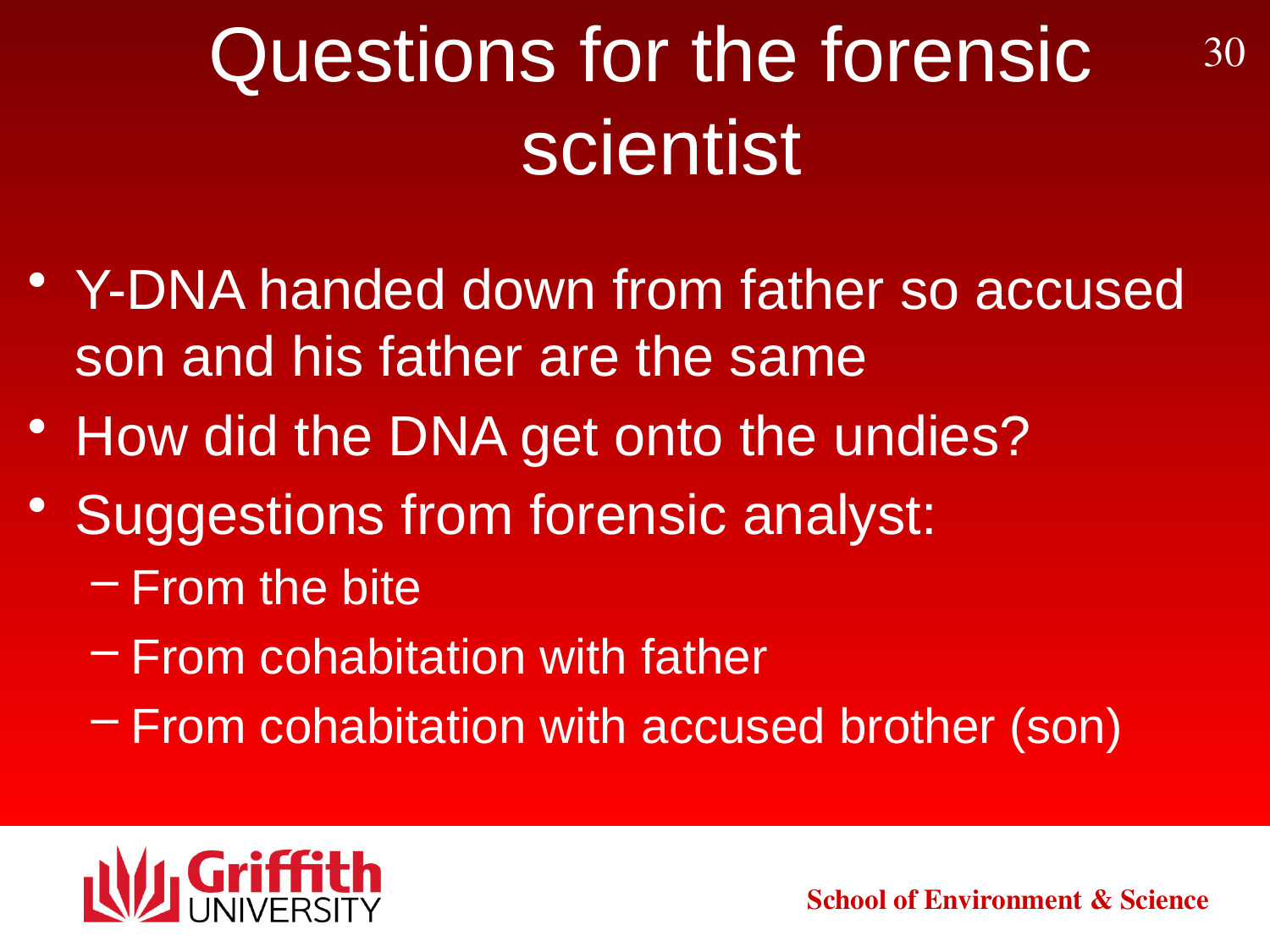

# Questions for the forensic scientist
30
Y-DNA handed down from father so accused son and his father are the same
How did the DNA get onto the undies?
Suggestions from forensic analyst:
From the bite
From cohabitation with father
From cohabitation with accused brother (son)